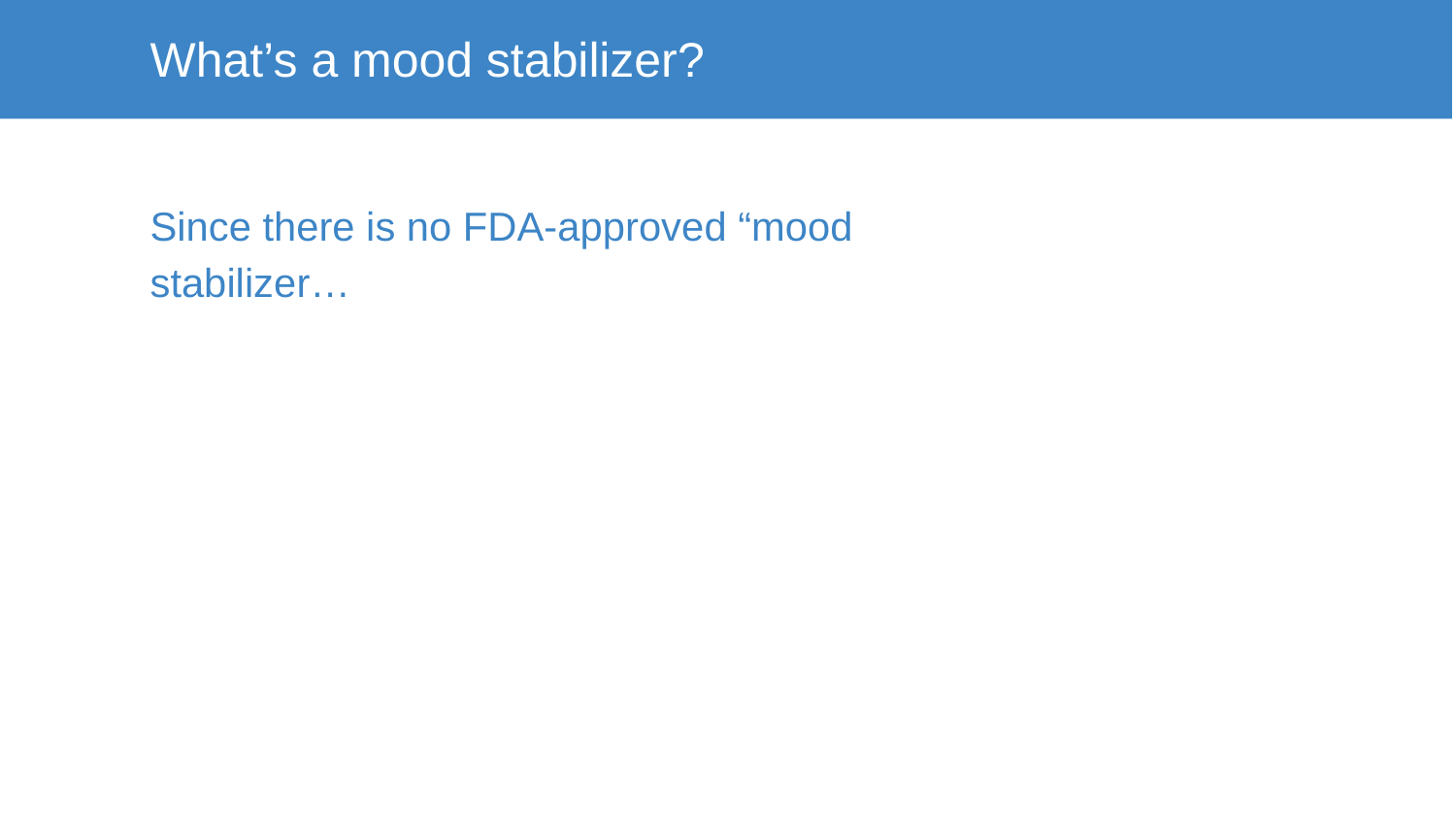

What’s a mood stabilizer?

Since there is no FDA-approved “mood stabilizer…